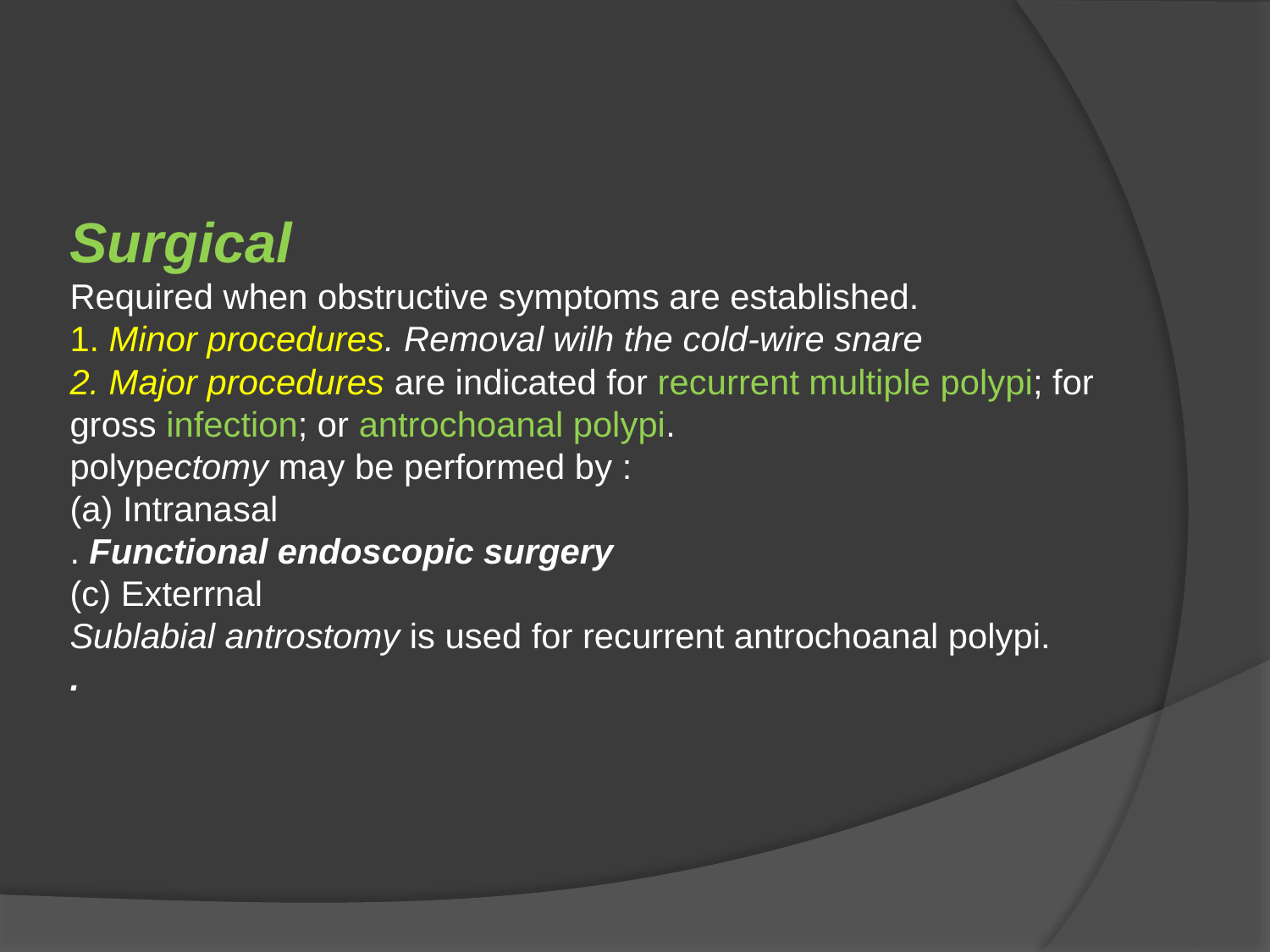

# Surgical ‎Required when obstructive symptoms are established. ‎1. Minor procedures. Removal wilh the cold-wire snare ‎2. Major procedures are indicated for recurrent multiple polypi; for gross infection; or antrochoanal polypi. ‎polypectomy may be performed by : ‎(a) Intranasal ‎. Functional endoscopic surgery ‎(c) Exterrnal ‎Sublabial antrostomy is used for recurrent antrochoanal polypi. ‎. ‎